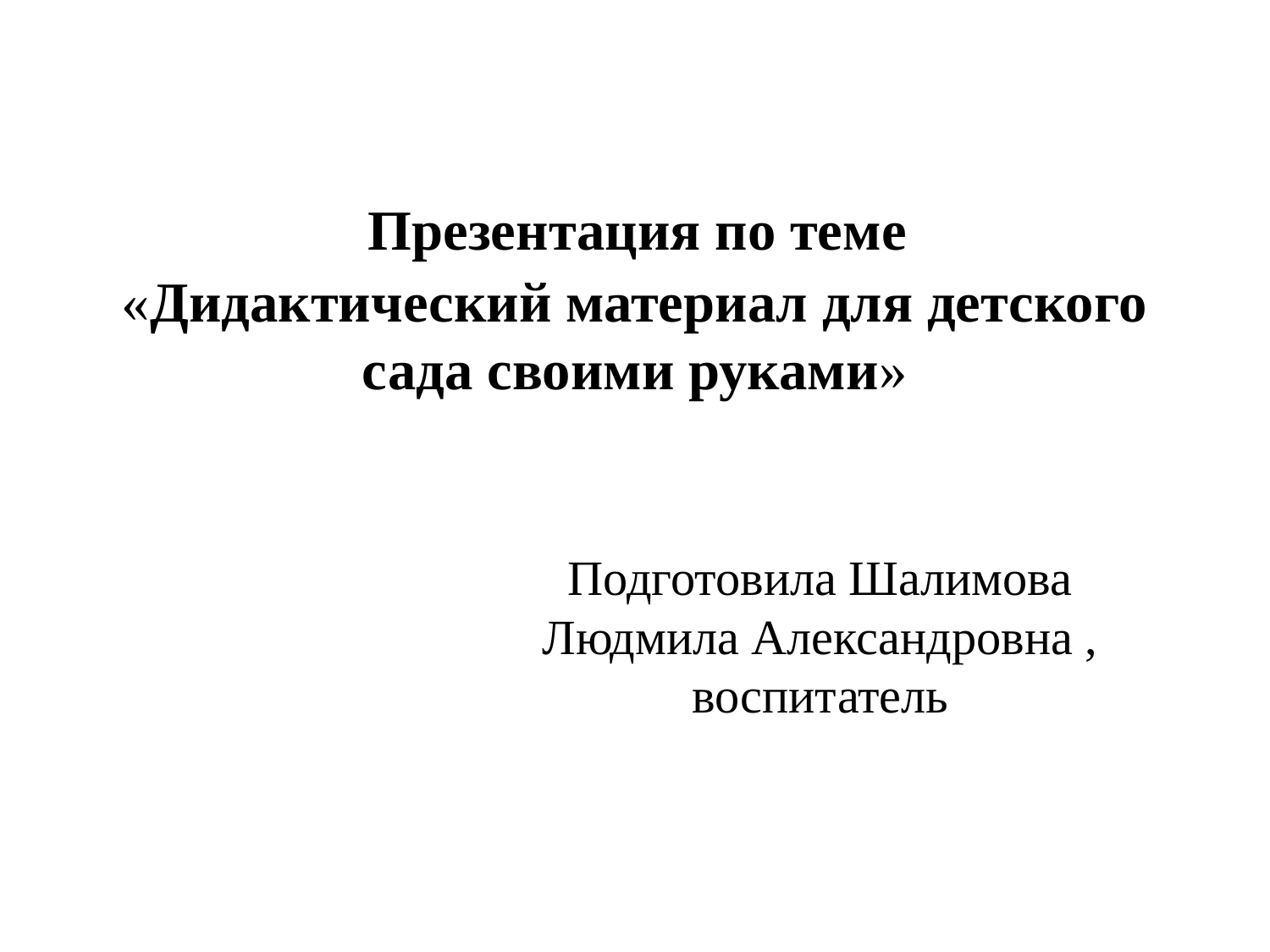

# Презентация по теме «Дидактический материал для детского сада своими руками»
Подготовила Шалимова Людмила Александровна , воспитатель